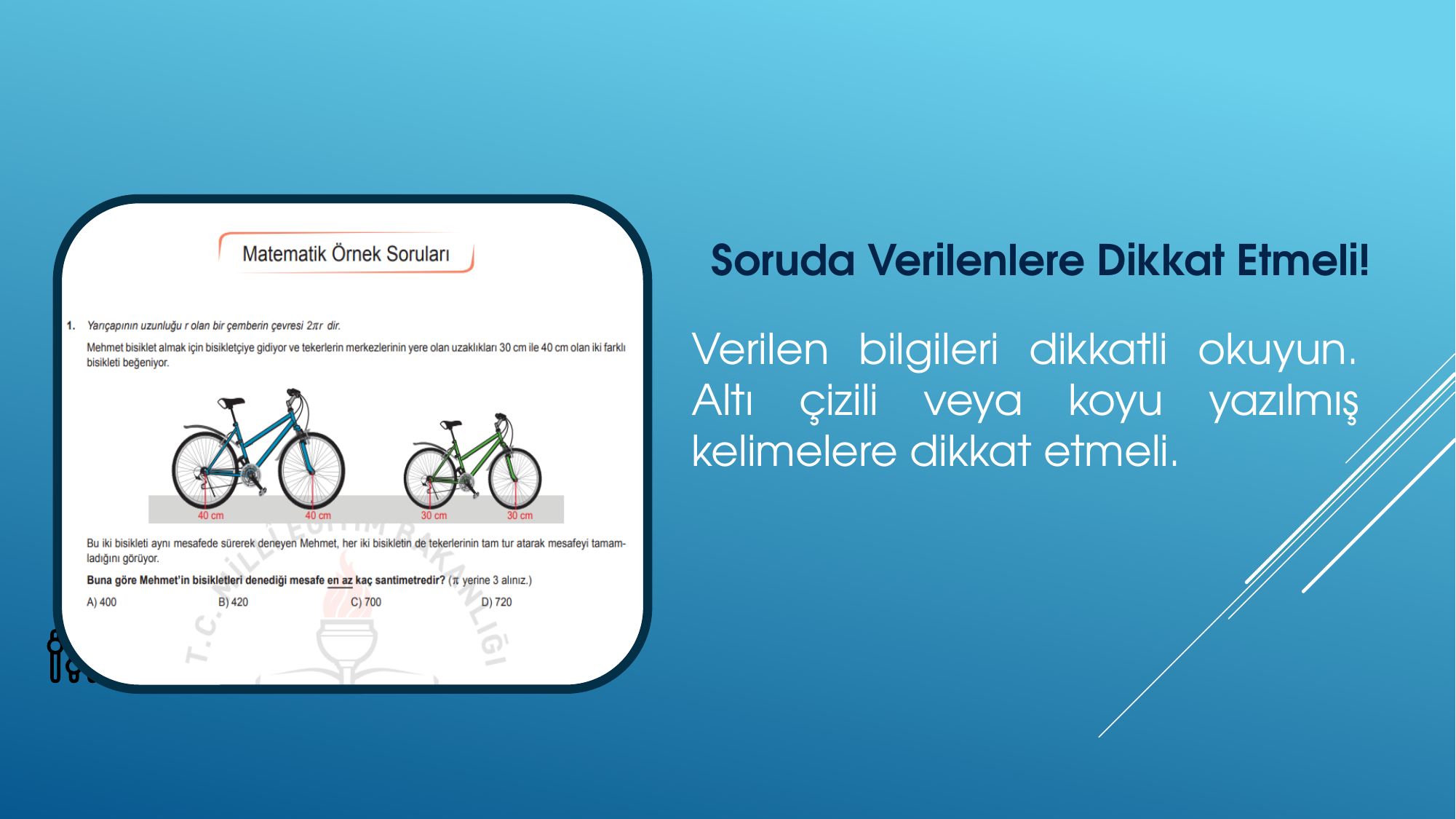

#

Soruda Verilenlere Dikkat Etmeli!
Verilen bilgileri dikkatli okuyun. Altı çizili veya koyu yazılmış kelimelere dikkat etmeli.
TESTING